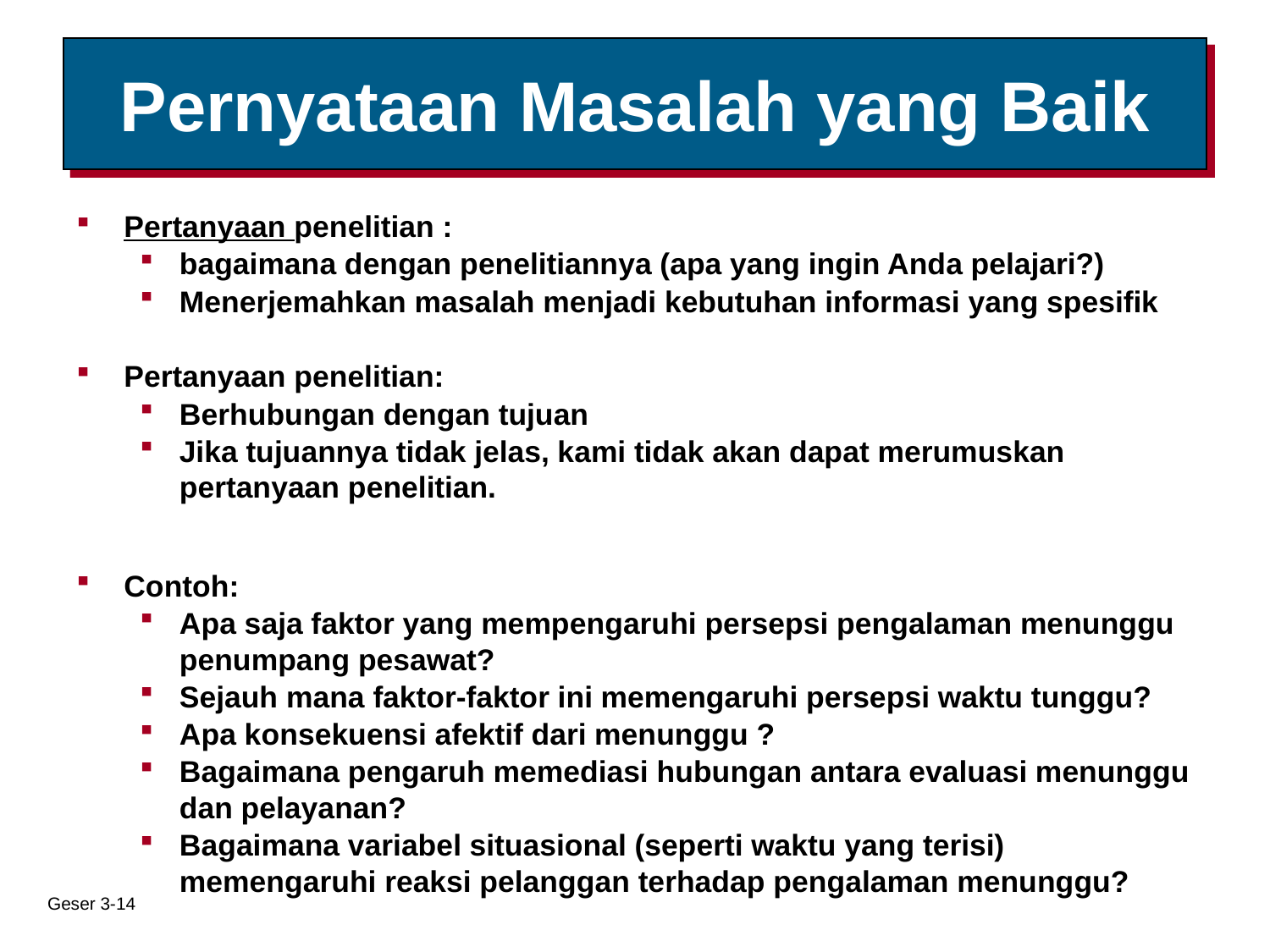

# Pernyataan Masalah yang Baik​
Pertanyaan penelitian :
bagaimana dengan penelitiannya (apa yang ingin Anda pelajari?)
Menerjemahkan masalah menjadi kebutuhan informasi yang spesifik

Pertanyaan penelitian:
Berhubungan dengan tujuan
Jika tujuannya tidak jelas, kami tidak akan dapat merumuskan pertanyaan penelitian.

Contoh:
Apa saja faktor yang mempengaruhi persepsi pengalaman menunggu penumpang pesawat?
Sejauh mana faktor-faktor ini memengaruhi persepsi waktu tunggu?
Apa konsekuensi afektif dari menunggu ?
Bagaimana pengaruh memediasi hubungan antara evaluasi menunggu dan pelayanan?
Bagaimana variabel situasional (seperti waktu yang terisi) memengaruhi reaksi pelanggan terhadap pengalaman menunggu?

Geser 3-14